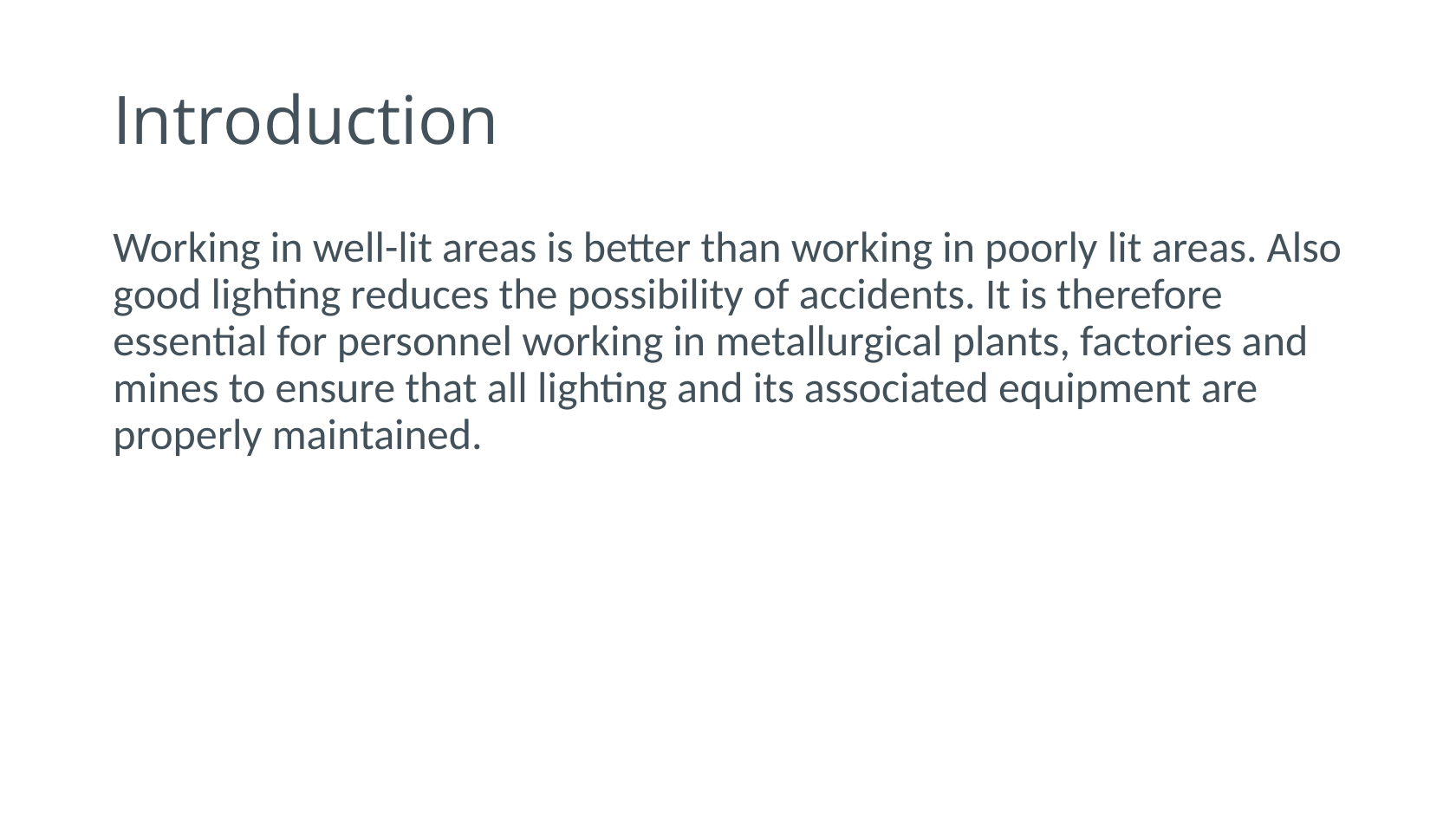

# Introduction
Working in well-lit areas is better than working in poorly lit areas. Also good lighting reduces the possibility of accidents. It is therefore essential for personnel working in metallurgical plants, factories and mines to ensure that all lighting and its associated equipment are properly maintained.